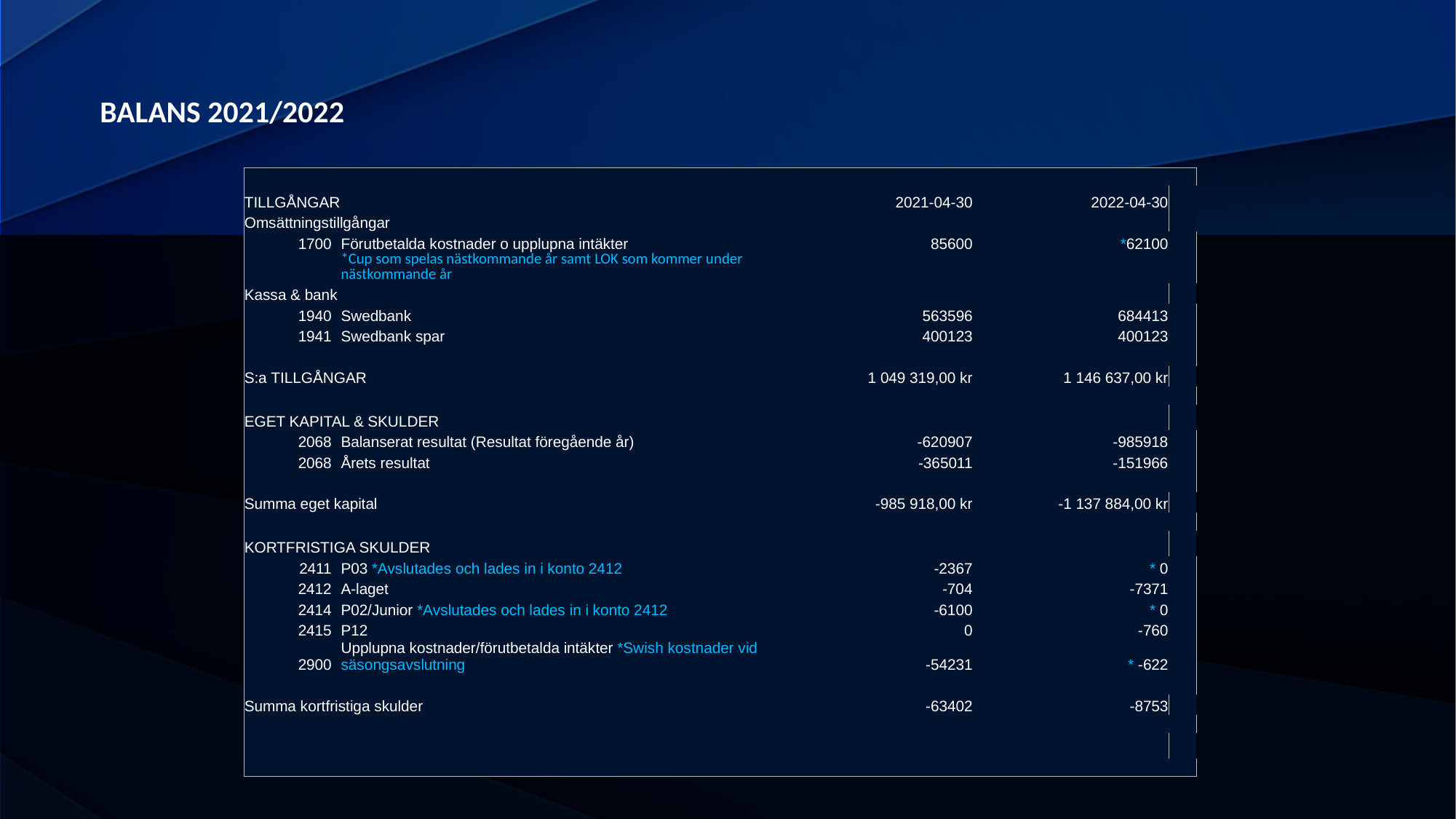

# BALANS 2021/2022
|  |  |  |  |  |
| --- | --- | --- | --- | --- |
| TILLGÅNGAR |  | 2021-04-30 | 2022-04-30 |  |
| Omsättningstillgångar |  |  |  |  |
| 1700 | Förutbetalda kostnader o upplupna intäkter | 85600 | \*62100 |  |
|  | \*Cup som spelas nästkommande år samt LOK som kommer under nästkommande år |  |  |  |
| Kassa & bank |  |  |  |  |
| 1940 | Swedbank | 563596 | 684413 |  |
| 1941 | Swedbank spar | 400123 | 400123 |  |
|  |  |  |  |  |
| S:a TILLGÅNGAR |  | 1 049 319,00 kr | 1 146 637,00 kr |  |
|  |  |  |  |  |
| EGET KAPITAL & SKULDER |  |  |  |  |
| 2068 | Balanserat resultat (Resultat föregående år) | -620907 | -985918 |  |
| 2068 | Årets resultat | -365011 | -151966 |  |
|  |  |  |  |  |
| Summa eget kapital |  | -985 918,00 kr | -1 137 884,00 kr |  |
|  |  |  |  |  |
| KORTFRISTIGA SKULDER |  |  |  |  |
| 2411 | P03 \*Avslutades och lades in i konto 2412 | -2367 | \* 0 |  |
| 2412 | A-laget | -704 | -7371 |  |
| 2414 | P02/Junior \*Avslutades och lades in i konto 2412 | -6100 | \* 0 |  |
| 2415 | P12 | 0 | -760 |  |
| 2900 | Upplupna kostnader/förutbetalda intäkter \*Swish kostnader vid säsongsavslutning | -54231 | \* -622 |  |
|  |  |  |  |  |
| Summa kortfristiga skulder |  | -63402 | -8753 |  |
|  |  |  |  |  |
|  |  |  |  |  |
|  |  |  |  |  |